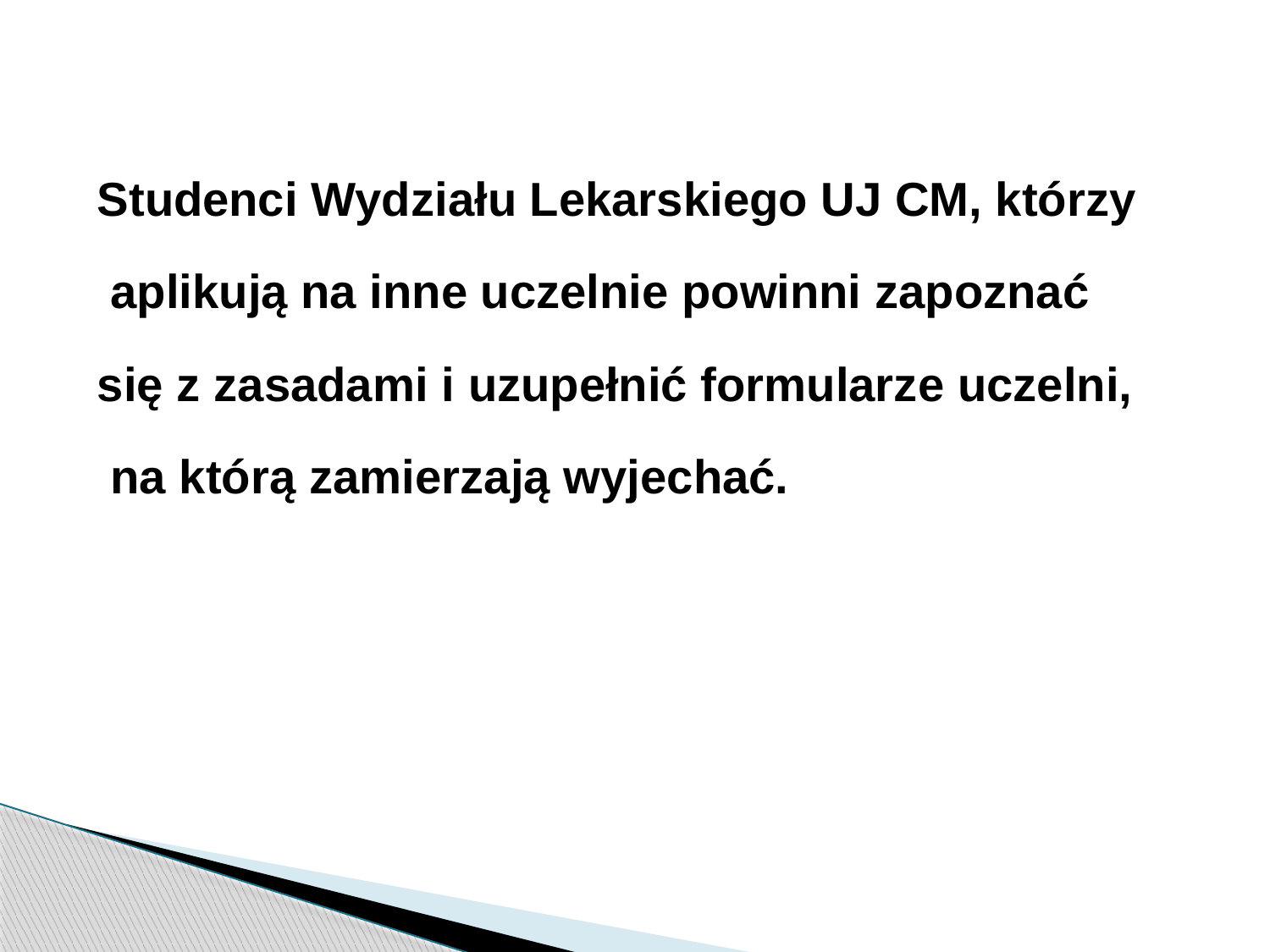

Studenci Wydziału Lekarskiego UJ CM, którzy
 aplikują na inne uczelnie powinni zapoznać
się z zasadami i uzupełnić formularze uczelni,
 na którą zamierzają wyjechać.